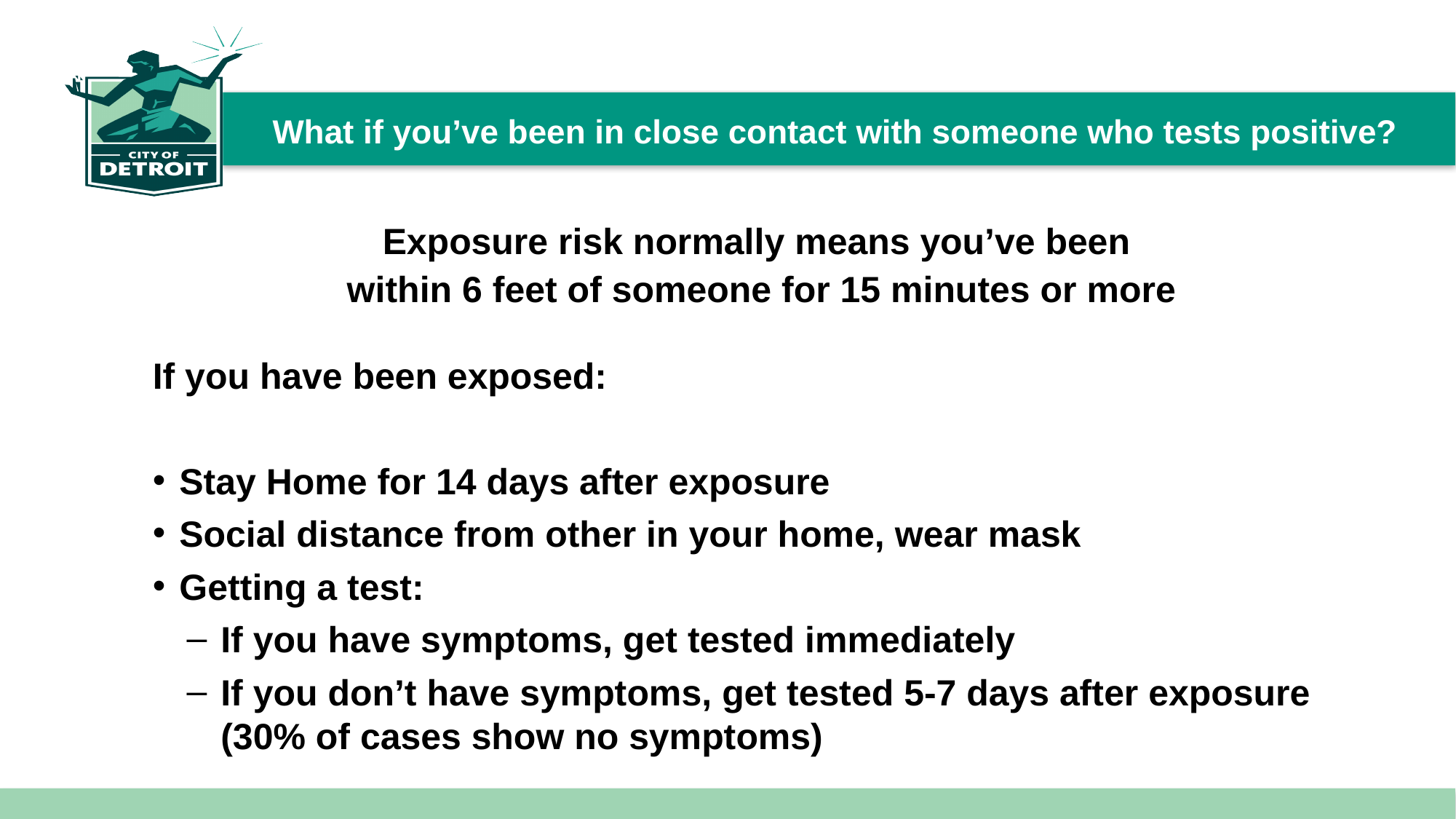

# What if you’ve been in close contact with someone who tests positive?
Exposure risk normally means you’ve been
within 6 feet of someone for 15 minutes or more

If you have been exposed:

Stay Home for 14 days after exposure
Social distance from other in your home, wear mask
Getting a test:
If you have symptoms, get tested immediately
If you don’t have symptoms, get tested 5-7 days after exposure (30% of cases show no symptoms)